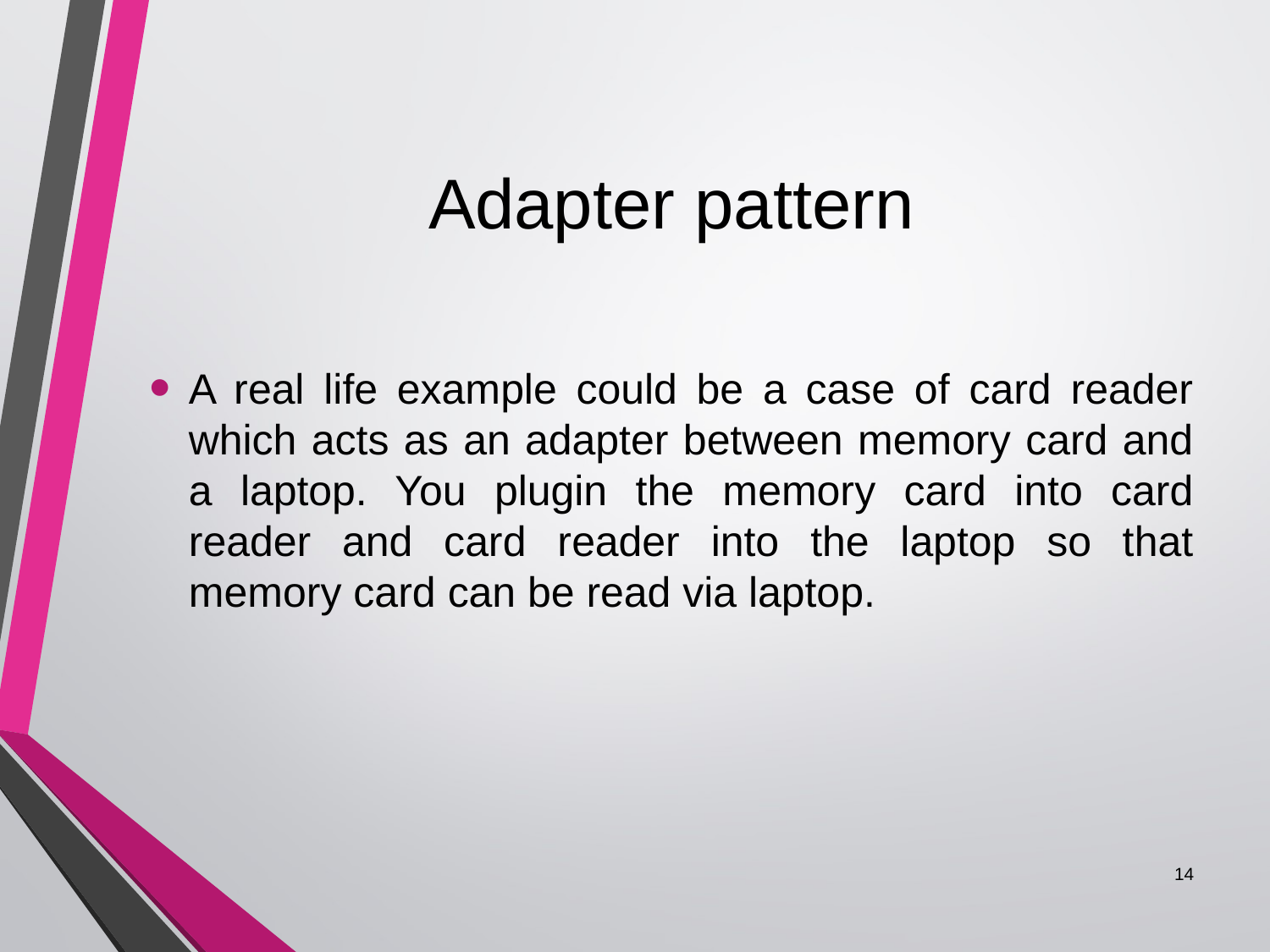

# Adapter pattern
A real life example could be a case of card reader which acts as an adapter between memory card and a laptop. You plugin the memory card into card reader and card reader into the laptop so that memory card can be read via laptop.

14